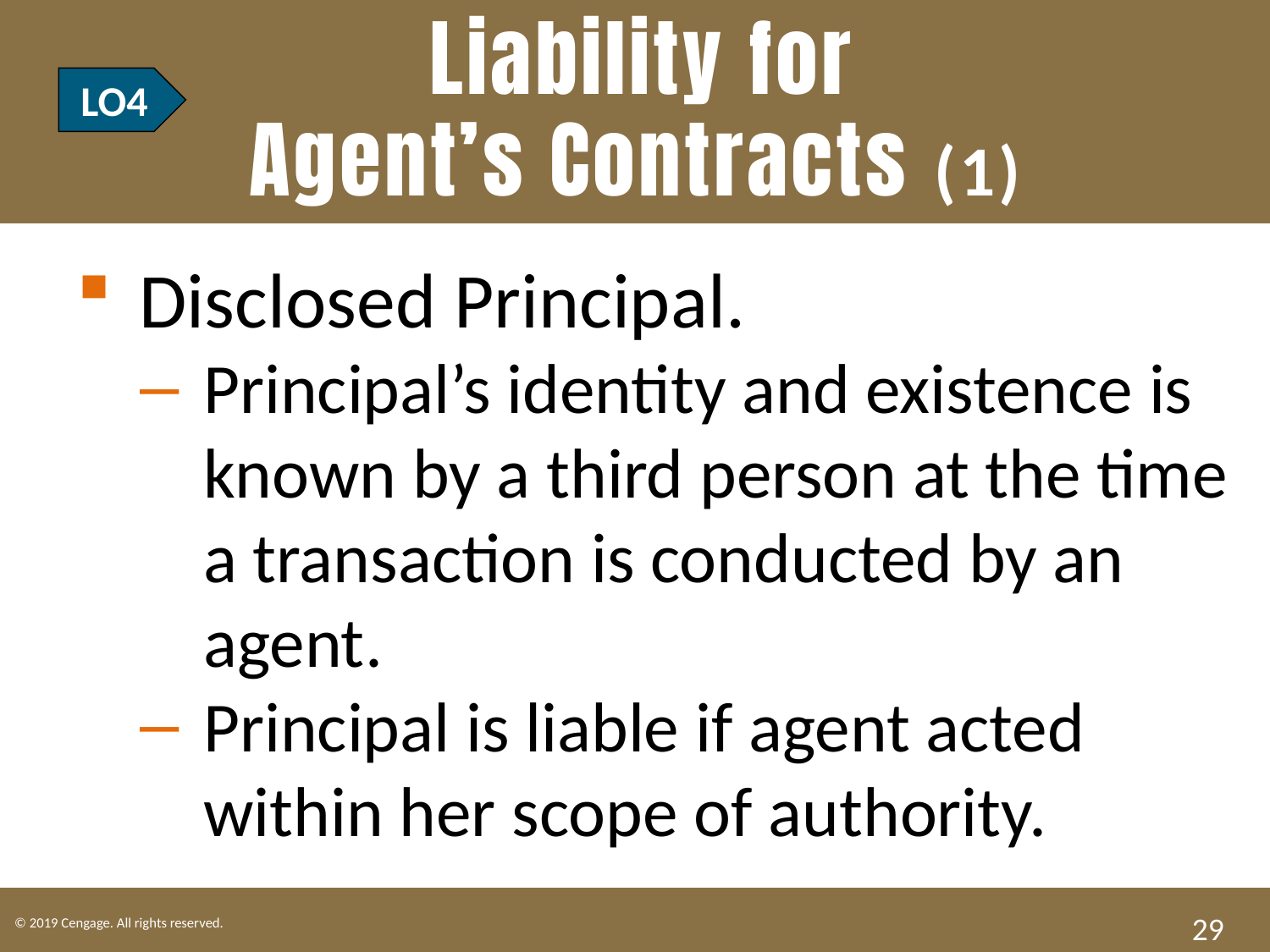

# LO4 Liability for Agent’s Contracts (1)
LO4
Disclosed Principal.
Principal’s identity and existence is known by a third person at the time a transaction is conducted by an agent.
Principal is liable if agent acted within her scope of authority.
29